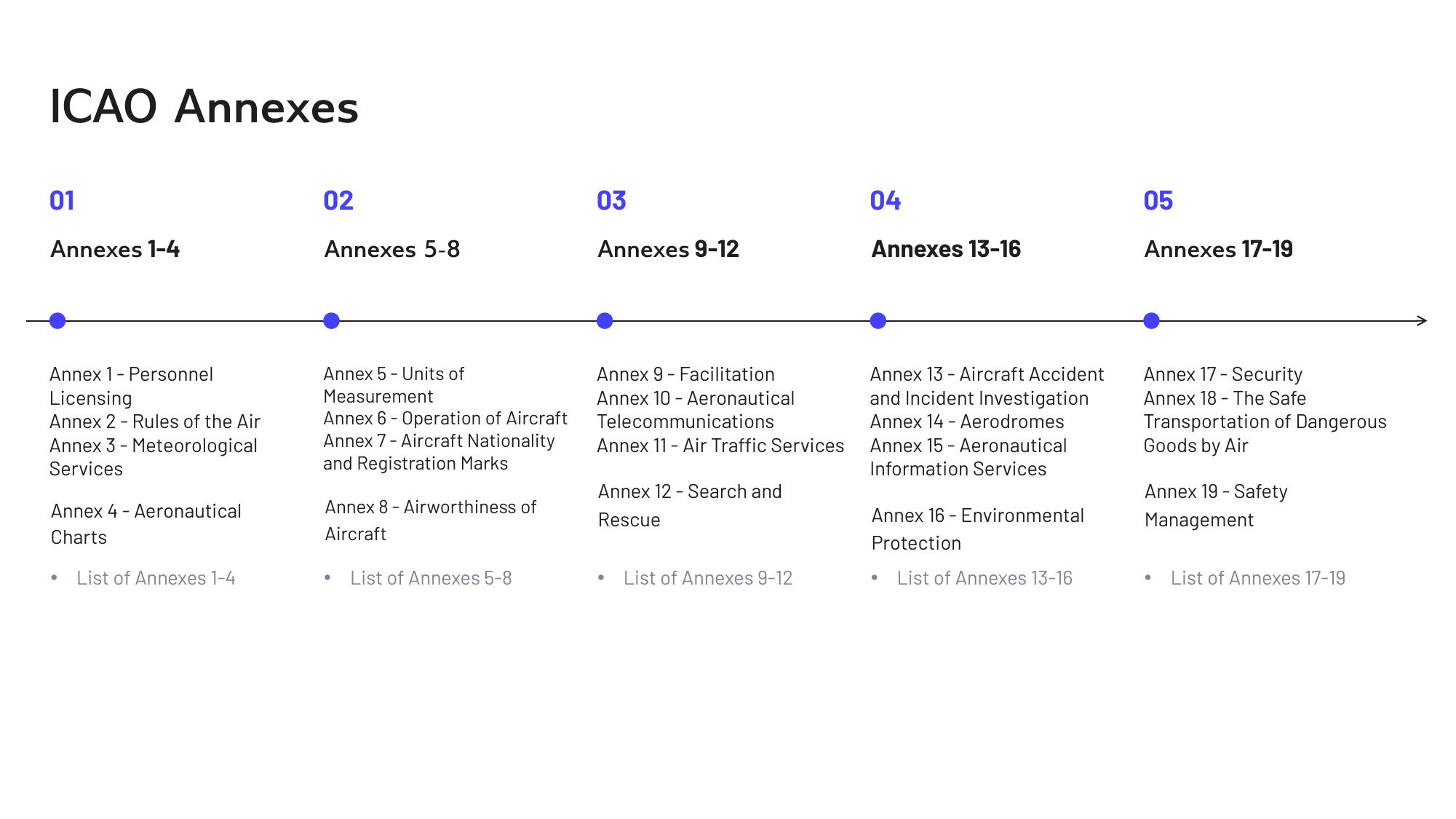

# ICAO Annexes
01
02
03
04
05
Annexes 1-4
Annexes 5-8
Annexes 9-12
Annexes 13-16
Annexes 17-19

Annex 1 - Personnel Licensing
Annex 2 - Rules of the Air
Annex 3 - Meteorological Services
Annex 4 - Aeronautical Charts
Annex 5 - Units of Measurement
Annex 6 - Operation of Aircraft
Annex 7 - Aircraft Nationality and Registration Marks
Annex 8 - Airworthiness of Aircraft
Annex 9 - Facilitation
Annex 10 - Aeronautical Telecommunications
Annex 11 - Air Traffic Services
Annex 12 - Search and Rescue
Annex 13 - Aircraft Accident and Incident Investigation
Annex 14 - Aerodromes
Annex 15 - Aeronautical Information Services
Annex 16 - Environmental Protection
Annex 17 - Security
Annex 18 - The Safe Transportation of Dangerous Goods by Air
Annex 19 - Safety Management
List of Annexes 1-4
List of Annexes 5-8
List of Annexes 9-12
List of Annexes 13-16
List of Annexes 17-19